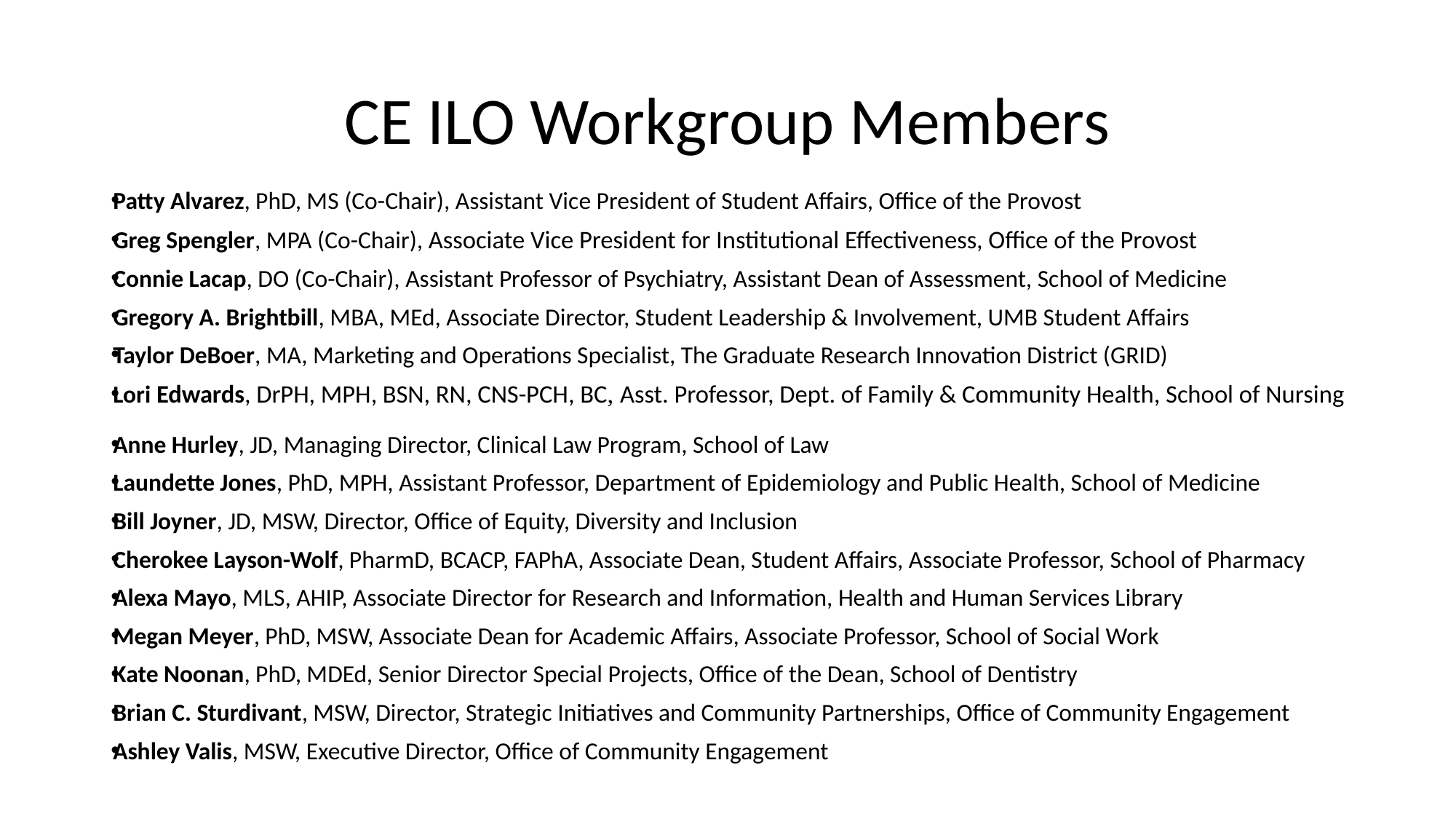

# CE ILO Workgroup Members
Patty Alvarez, PhD, MS (Co-Chair), Assistant Vice President of Student Affairs, Office of the Provost
Greg Spengler, MPA (Co-Chair), Associate Vice President for Institutional Effectiveness, Office of the Provost
Connie Lacap, DO (Co-Chair), Assistant Professor of Psychiatry, Assistant Dean of Assessment, School of Medicine
Gregory A. Brightbill, MBA, MEd, Associate Director, Student Leadership & Involvement, UMB Student Affairs
Taylor DeBoer, MA, Marketing and Operations Specialist, The Graduate Research Innovation District (GRID)
Lori Edwards, DrPH, MPH, BSN, RN, CNS-PCH, BC, Asst. Professor, Dept. of Family & Community Health, School of Nursing
Anne Hurley, JD, Managing Director, Clinical Law Program, School of Law
Laundette Jones, PhD, MPH, Assistant Professor, Department of Epidemiology and Public Health, School of Medicine
Bill Joyner, JD, MSW, Director, Office of Equity, Diversity and Inclusion
Cherokee Layson-Wolf, PharmD, BCACP, FAPhA, Associate Dean, Student Affairs, Associate Professor, School of Pharmacy
Alexa Mayo, MLS, AHIP, Associate Director for Research and Information, Health and Human Services Library
Megan Meyer, PhD, MSW, Associate Dean for Academic Affairs, Associate Professor, School of Social Work
Kate Noonan, PhD, MDEd, Senior Director Special Projects, Office of the Dean, School of Dentistry
Brian C. Sturdivant, MSW, Director, Strategic Initiatives and Community Partnerships, Office of Community Engagement
Ashley Valis, MSW, Executive Director, Office of Community Engagement